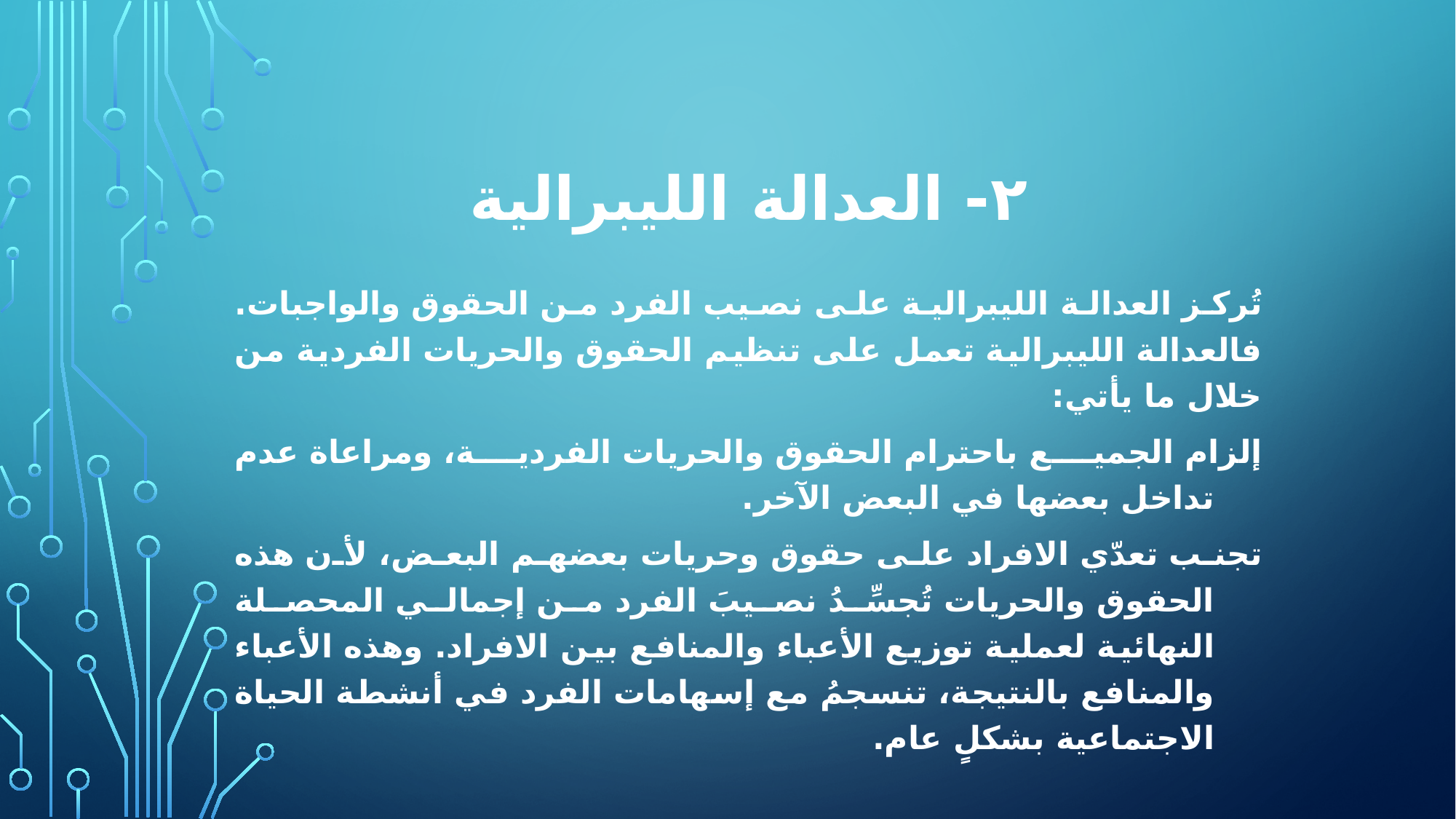

# ٢- العدالة الليبرالية
تُركز العدالة الليبرالية على نصيب الفرد من الحقوق والواجبات. فالعدالة الليبرالية تعمل على تنظيم الحقوق والحريات الفردية من خلال ما يأتي:
إلزام الجميع باحترام الحقوق والحريات الفردية، ومراعاة عدم تداخل بعضها في البعض الآخر.
تجنب تعدّي الافراد على حقوق وحريات بعضهم البعض، لأن هذه الحقوق والحريات تُجسِّدُ نصيبَ الفرد من إجمالي المحصلة النهائية لعملية توزيع الأعباء والمنافع بين الافراد. وهذه الأعباء والمنافع بالنتيجة، تنسجمُ مع إسهامات الفرد في أنشطة الحياة الاجتماعية بشكلٍ عام.